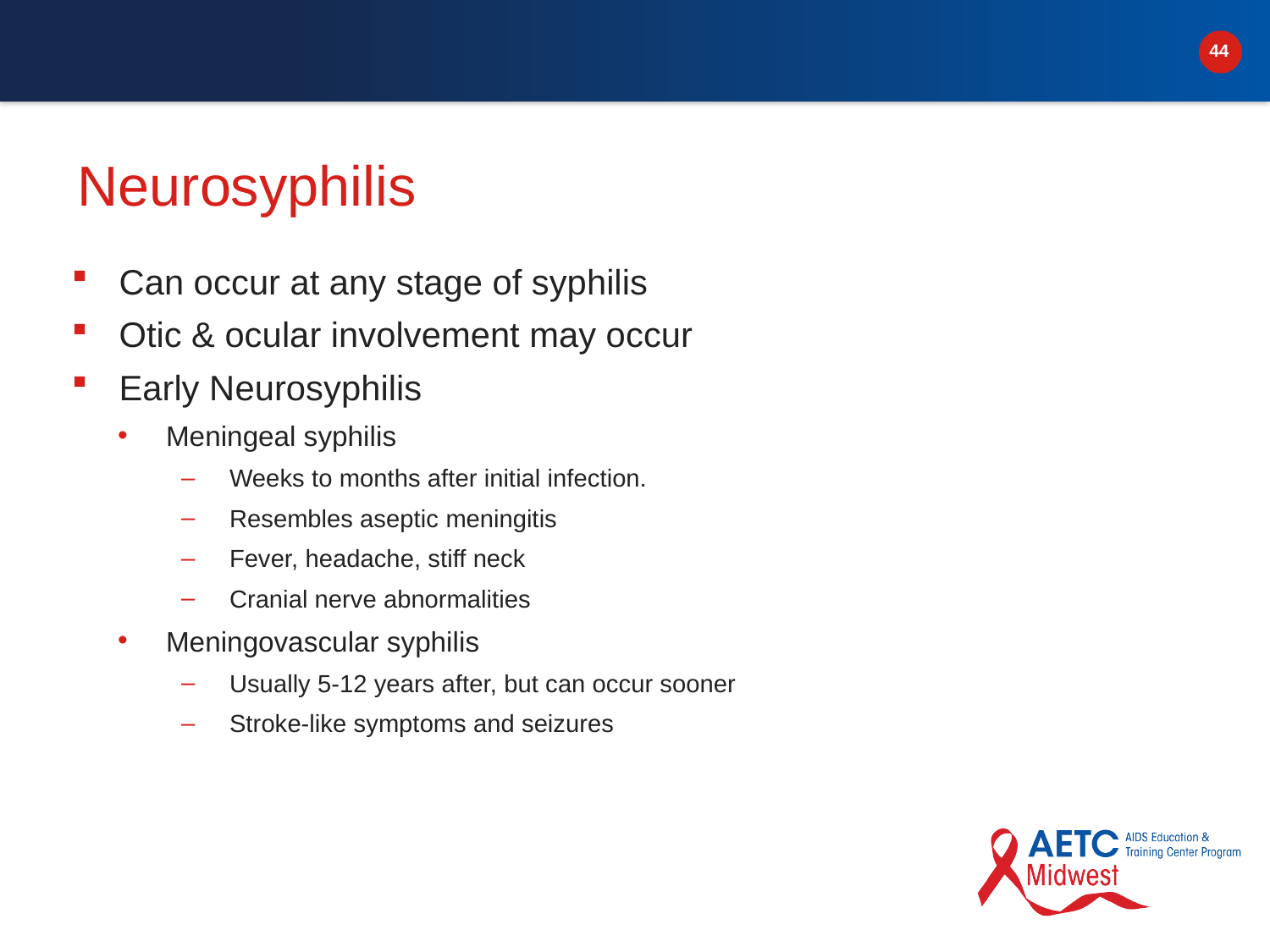

# Neurosyphilis
Can occur at any stage of syphilis
Otic & ocular involvement may occur
Early Neurosyphilis
Meningeal syphilis
Weeks to months after initial infection.
Resembles aseptic meningitis
Fever, headache, stiff neck
Cranial nerve abnormalities
Meningovascular syphilis
Usually 5-12 years after, but can occur sooner
Stroke-like symptoms and seizures